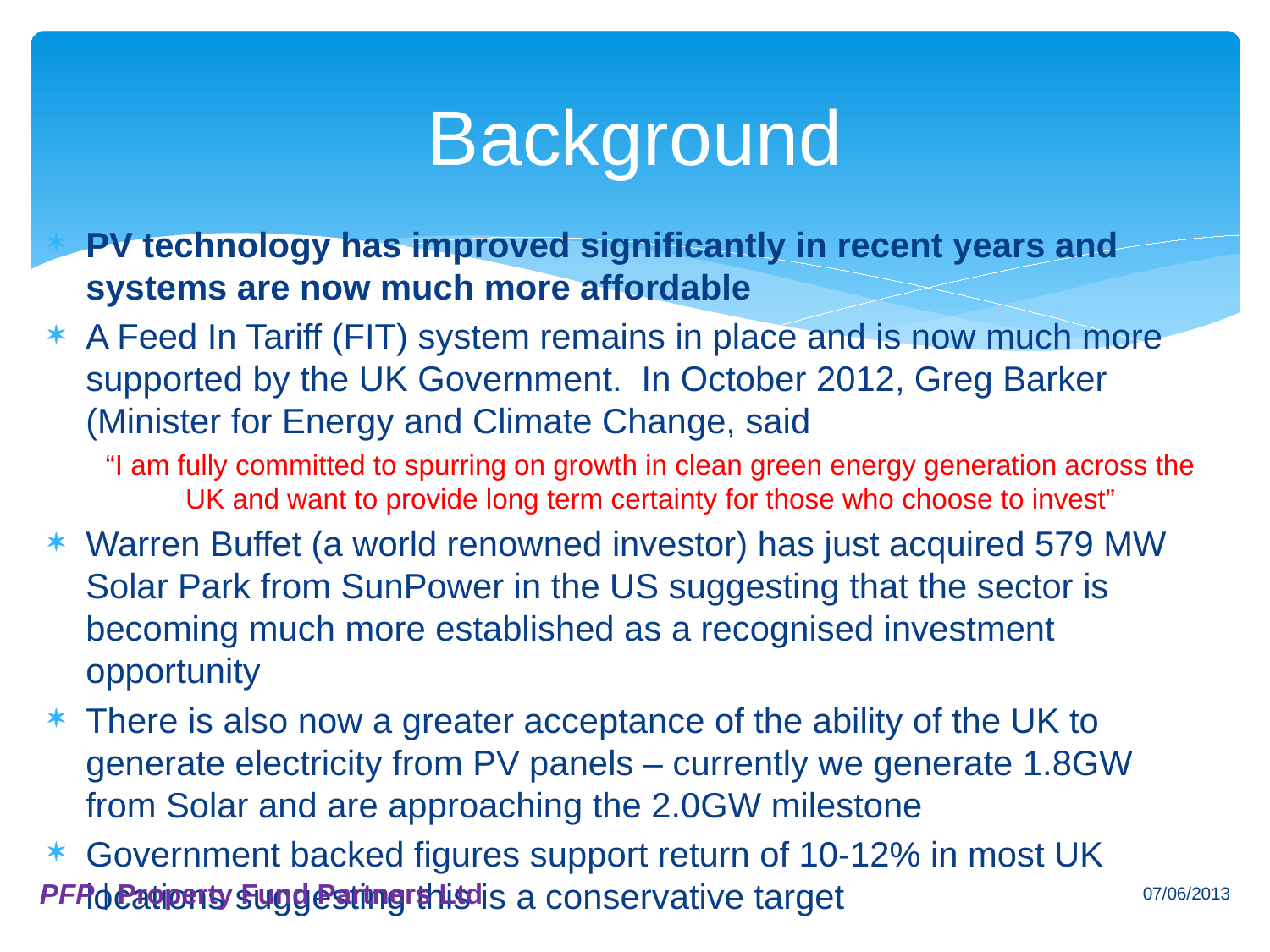

# Background
PV technology has improved significantly in recent years and systems are now much more affordable
A Feed In Tariff (FIT) system remains in place and is now much more supported by the UK Government.  In October 2012, Greg Barker (Minister for Energy and Climate Change, said
“I am fully committed to spurring on growth in clean green energy generation across the UK and want to provide long term certainty for those who choose to invest”
Warren Buffet (a world renowned investor) has just acquired 579 MW Solar Park from SunPower in the US suggesting that the sector is becoming much more established as a recognised investment opportunity
There is also now a greater acceptance of the ability of the UK to generate electricity from PV panels – currently we generate 1.8GW from Solar and are approaching the 2.0GW milestone
Government backed figures support return of 10-12% in most UK locations suggesting this is a conservative target
PFP | Property Fund Partners Ltd
07/06/2013